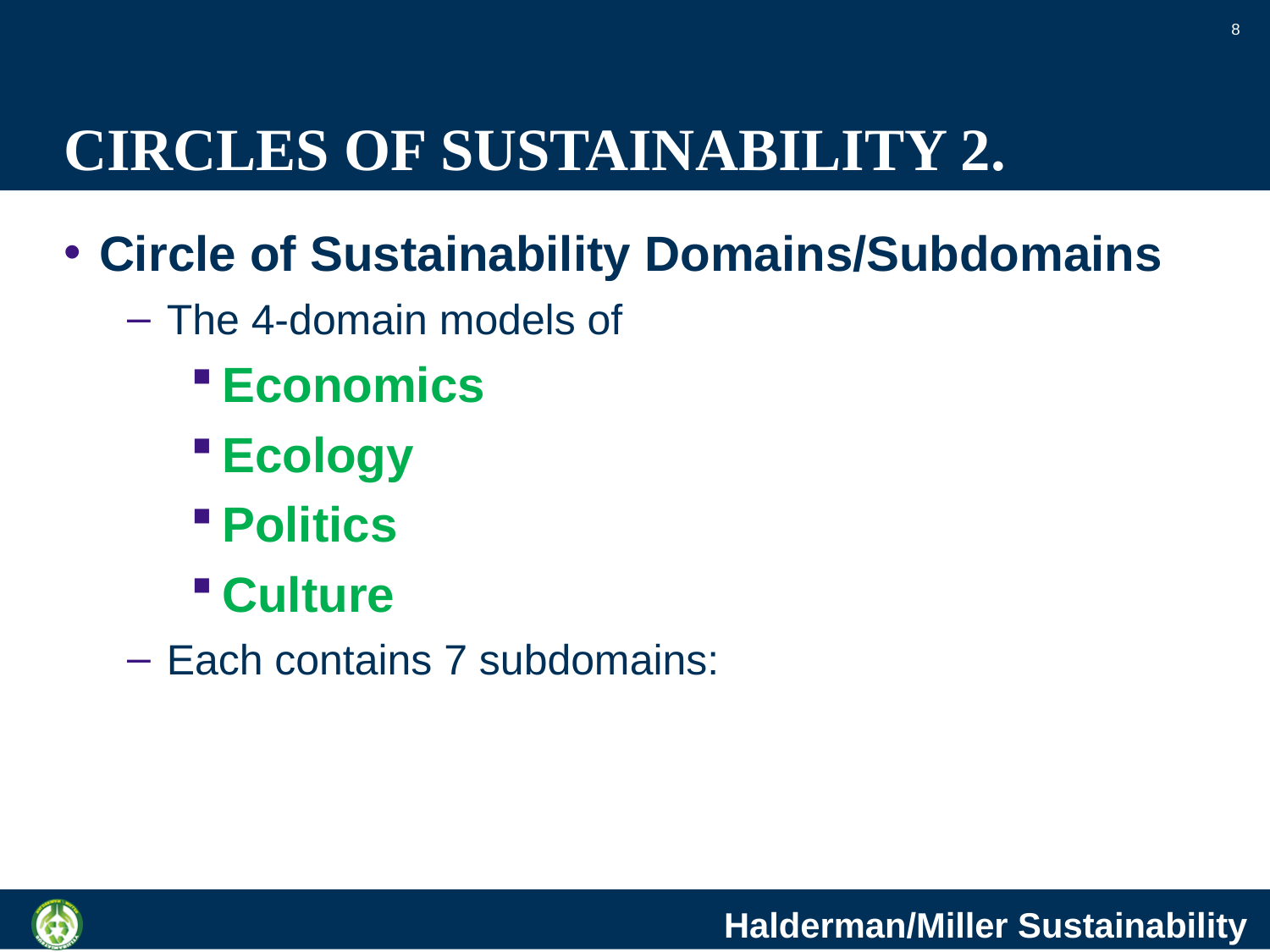

8
# CIRCLES OF SUSTAINABILITY 2.
Circle of Sustainability Domains/Subdomains
The 4-domain models of
Economics
Ecology
Politics
Culture
Each contains 7 subdomains: